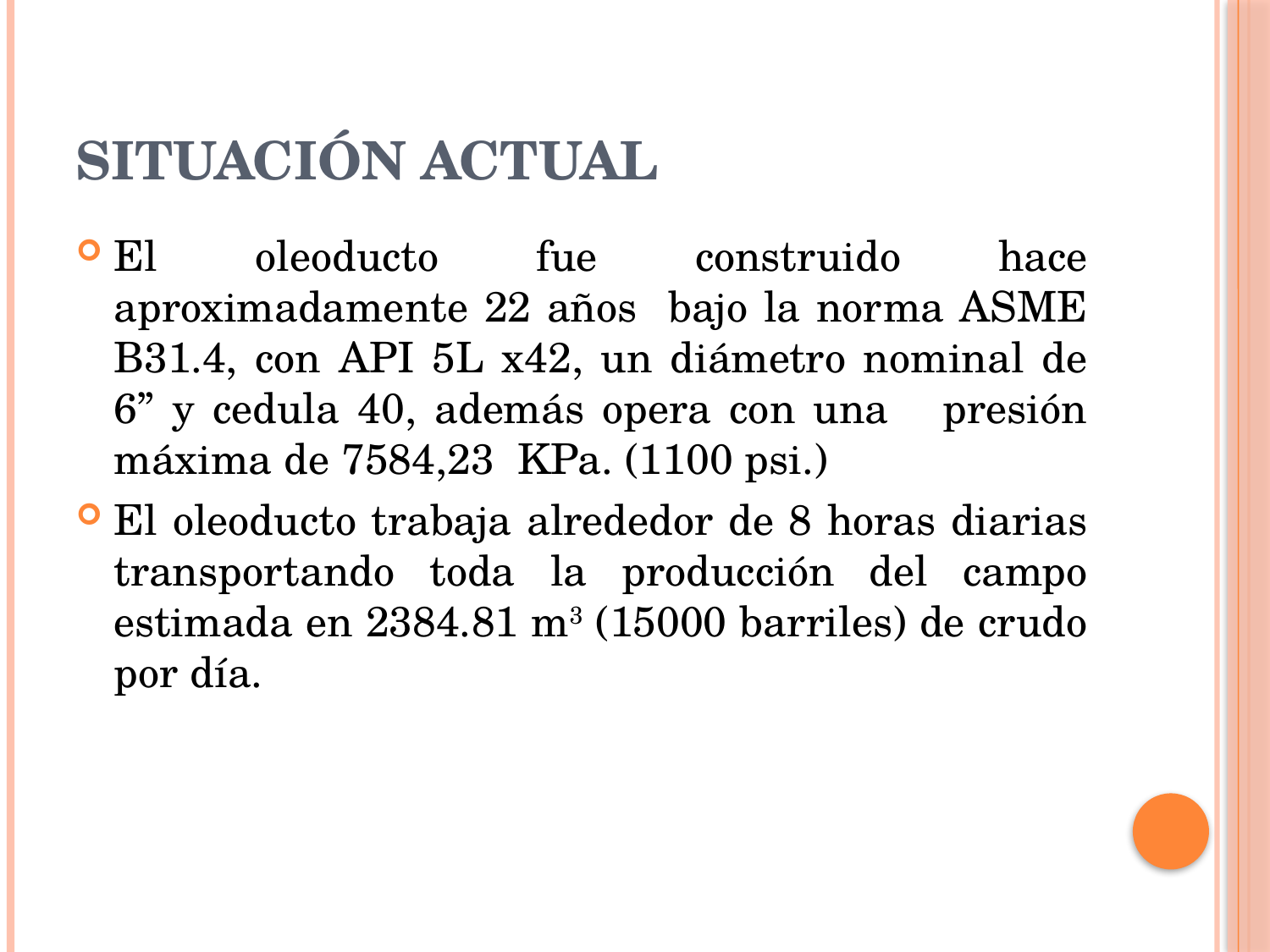

# Situación Actual
El oleoducto fue construido hace aproximadamente 22 años  bajo la norma ASME B31.4, con API 5L x42, un diámetro nominal de 6” y cedula 40, además opera con una   presión máxima de 7584,23  KPa. (1100 psi.)
El oleoducto trabaja alrededor de 8 horas diarias transportando toda la producción del campo estimada en 2384.81 m3 (15000 barriles) de crudo por día.